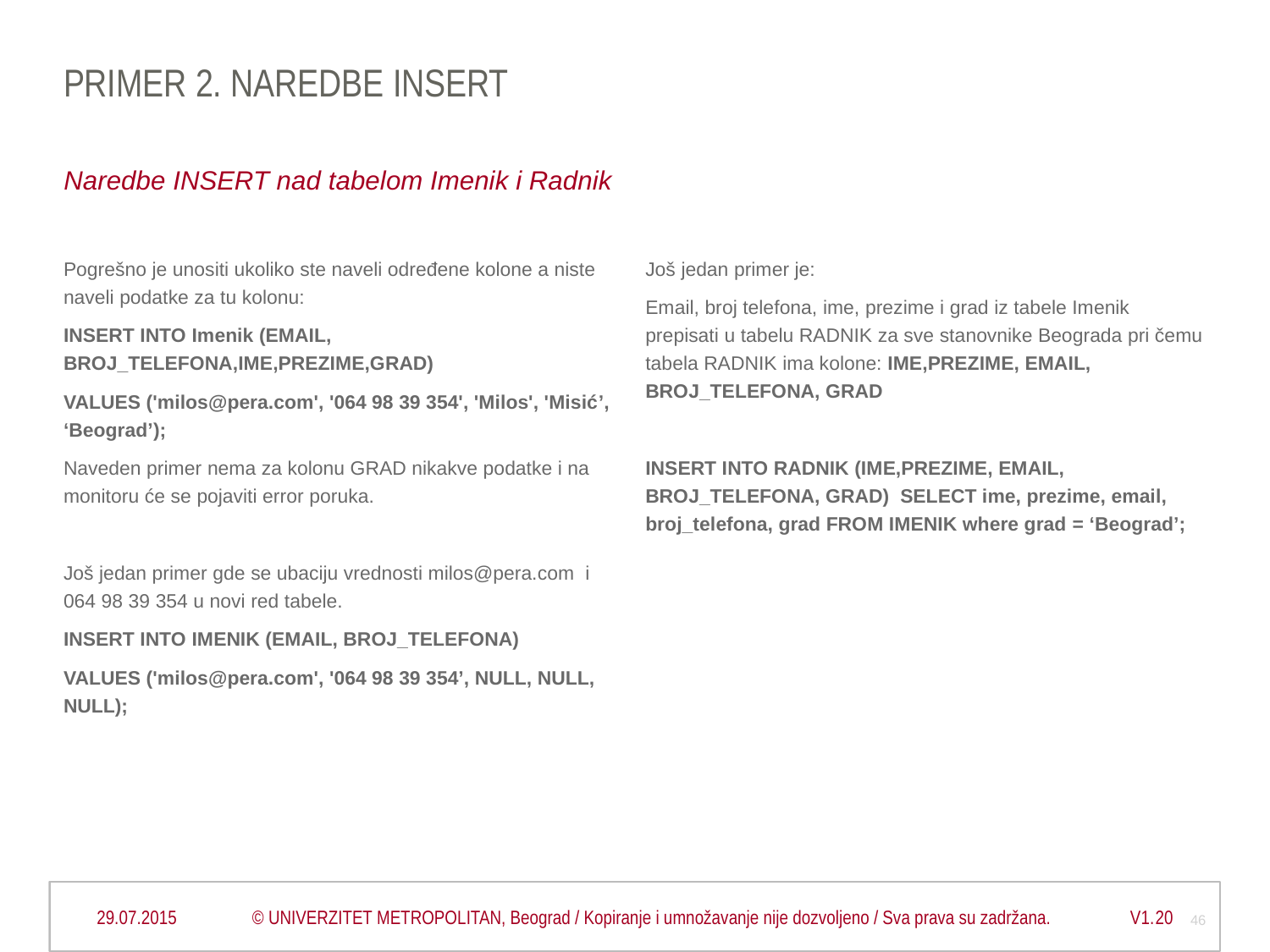

# Primer 2. naredbe INSERT
Naredbe INSERT nad tabelom Imenik i Radnik
Pogrešno je unositi ukoliko ste naveli određene kolone a niste naveli podatke za tu kolonu:
INSERT INTO Imenik (EMAIL, BROJ_TELEFONA,IME,PREZIME,GRAD)
VALUES ('milos@pera.com', '064 98 39 354', 'Milos', 'Misić’, ‘Beograd’);
Naveden primer nema za kolonu GRAD nikakve podatke i na monitoru će se pojaviti error poruka.

Još jedan primer gde se ubaciju vrednosti milos@pera.com  i 064 98 39 354 u novi red tabele.
INSERT INTO IMENIK (EMAIL, BROJ_TELEFONA)
VALUES ('milos@pera.com', '064 98 39 354’, NULL, NULL, NULL);

Još jedan primer je:
Email, broj telefona, ime, prezime i grad iz tabele Imenik prepisati u tabelu RADNIK za sve stanovnike Beograda pri čemu tabela RADNIK ima kolone: IME,PREZIME, EMAIL, BROJ_TELEFONA, GRAD

INSERT INTO RADNIK (IME,PREZIME, EMAIL, BROJ_TELEFONA, GRAD)  SELECT ime, prezime, email, broj_telefona, grad FROM IMENIK where grad = ‘Beograd’;